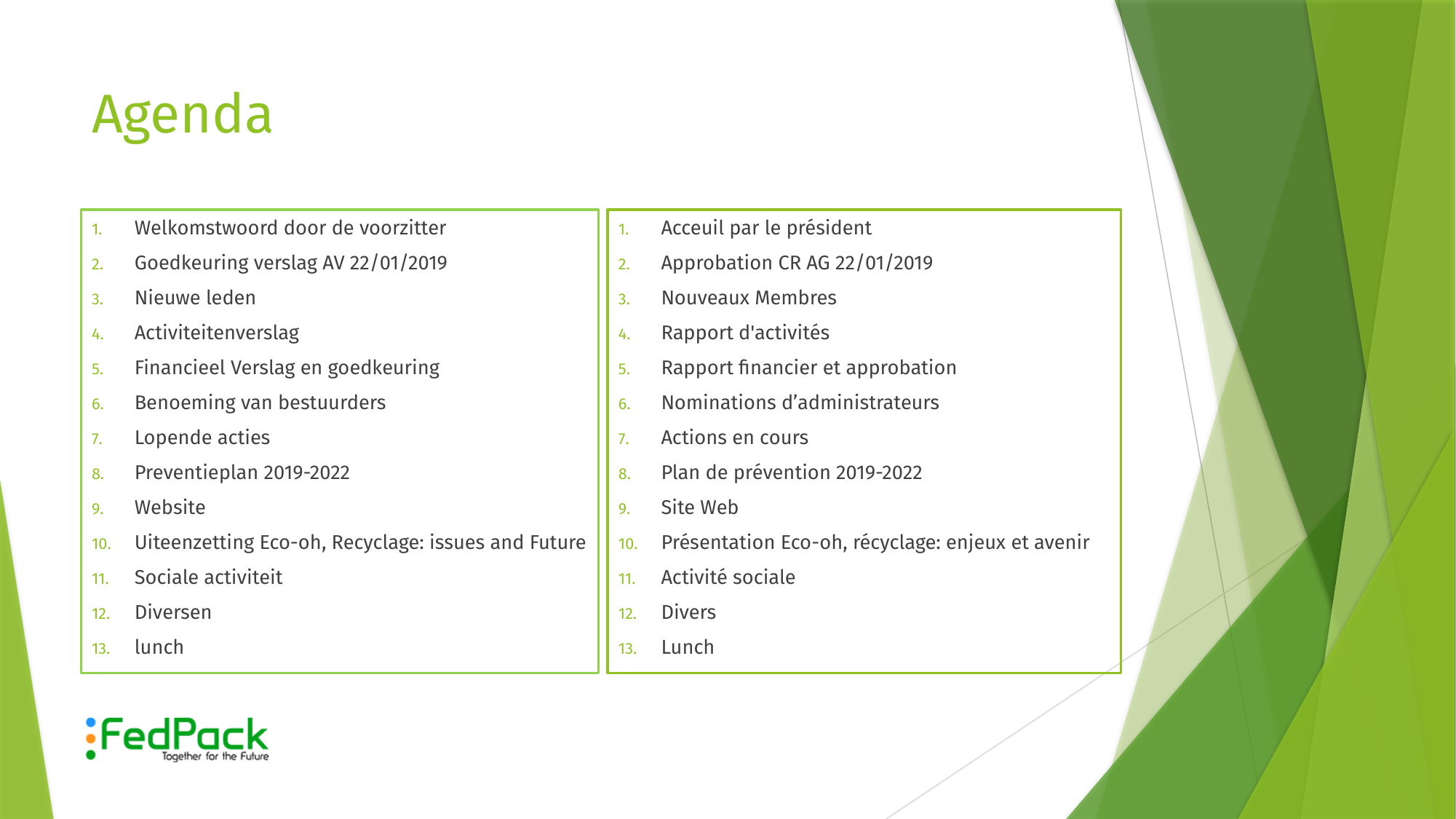

# Agenda
Welkomstwoord door de voorzitter
Goedkeuring verslag AV 22/01/2019
Nieuwe leden
Activiteitenverslag
Financieel Verslag en goedkeuring
Benoeming van bestuurders
Lopende acties
Preventieplan 2019-2022
Website
Uiteenzetting Eco-oh, Recyclage: issues and Future
Sociale activiteit
Diversen
lunch

Acceuil par le président
Approbation CR AG 22/01/2019
Nouveaux Membres
Rapport d'activités
Rapport financier et approbation
Nominations d’administrateurs
Actions en cours
Plan de prévention 2019-2022
Site Web
Présentation Eco-oh, récyclage: enjeux et avenir
Activité sociale
Divers
Lunch